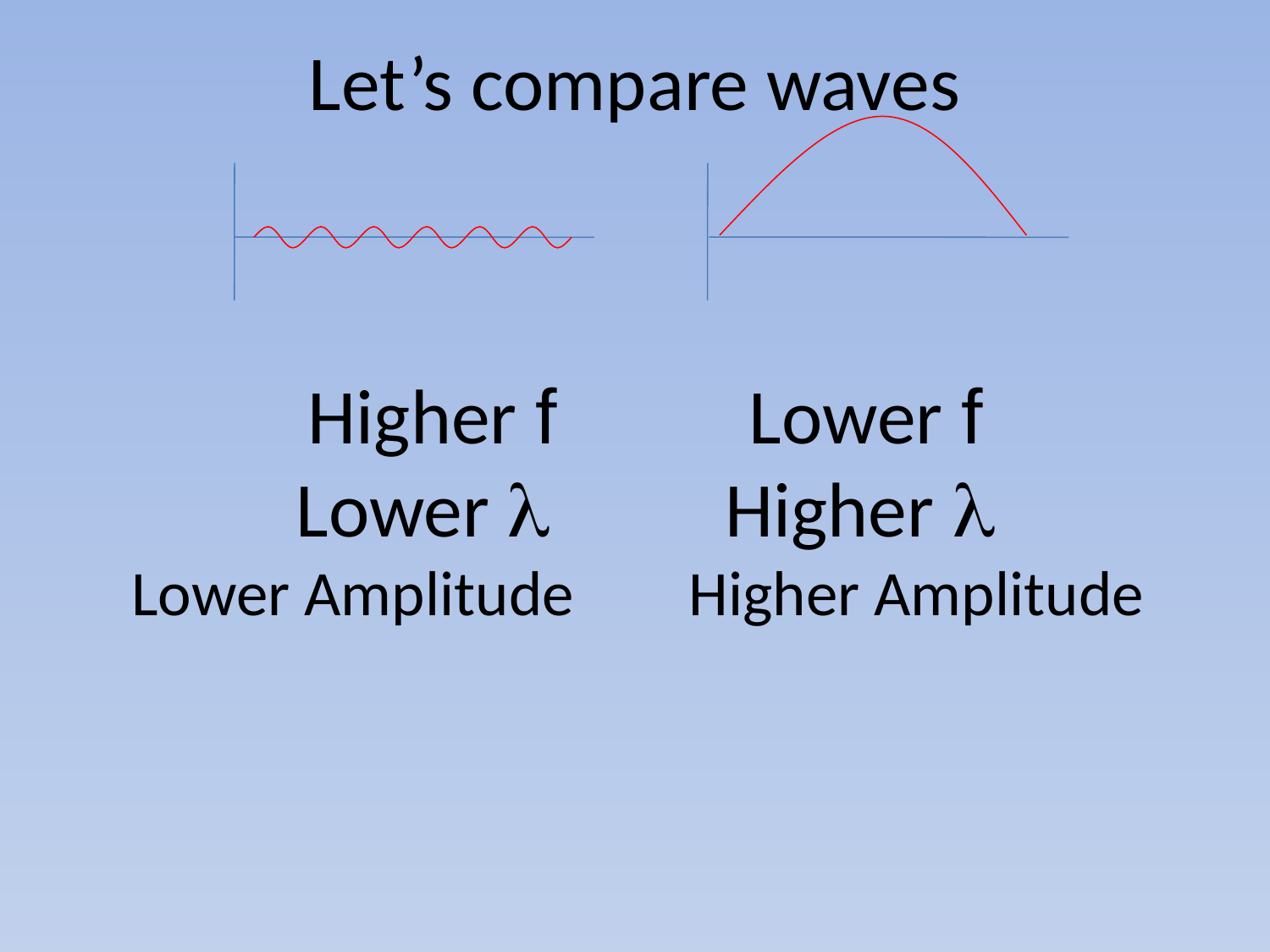

# Let’s compare waves

Higher f           Lower f
Lower λ          Higher λ
  Lower Amplitude        Higher Amplitude